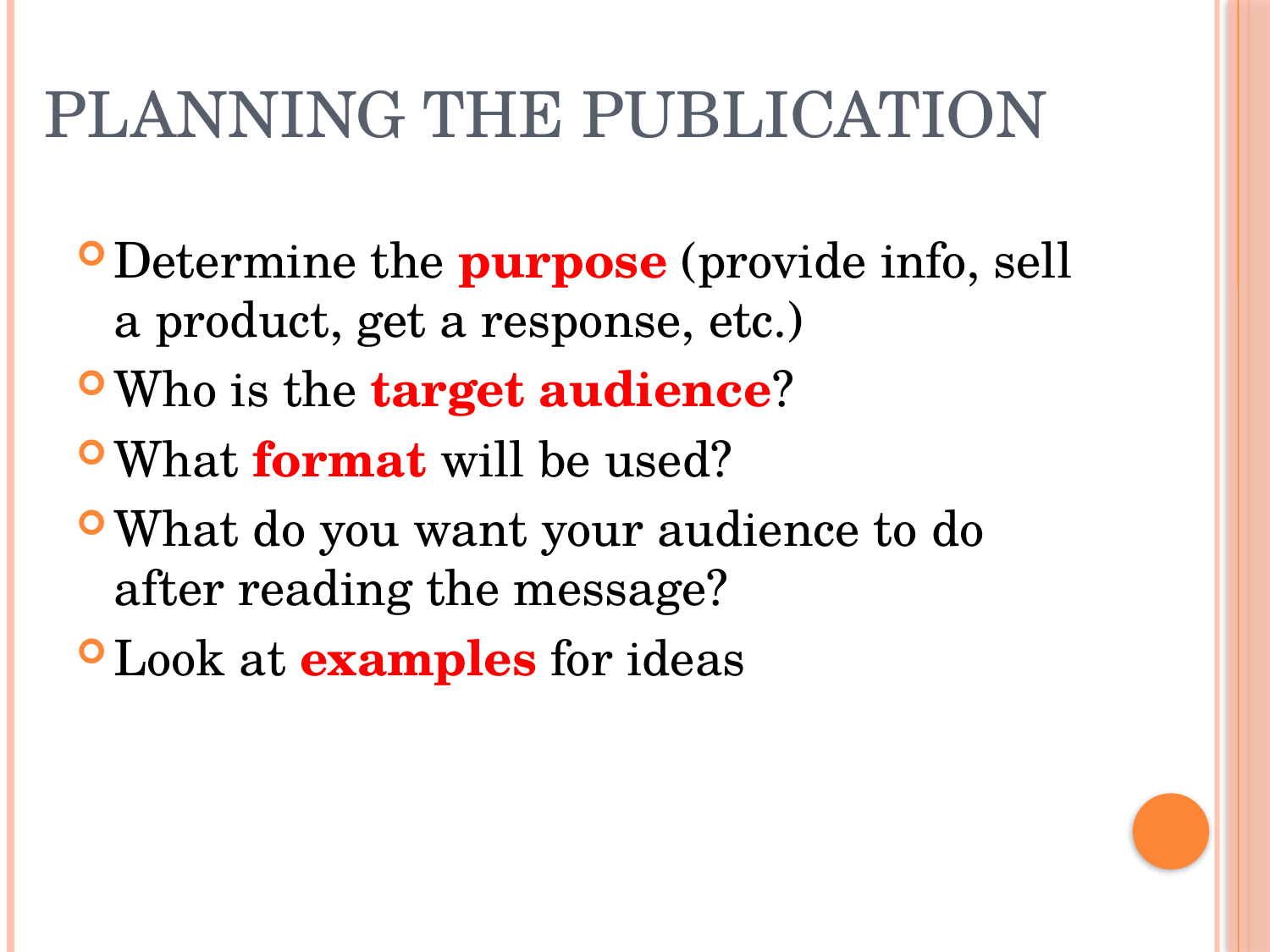

# Planning the publication
Determine the purpose (provide info, sell a product, get a response, etc.)
Who is the target audience?
What format will be used?
What do you want your audience to do after reading the message?
Look at examples for ideas